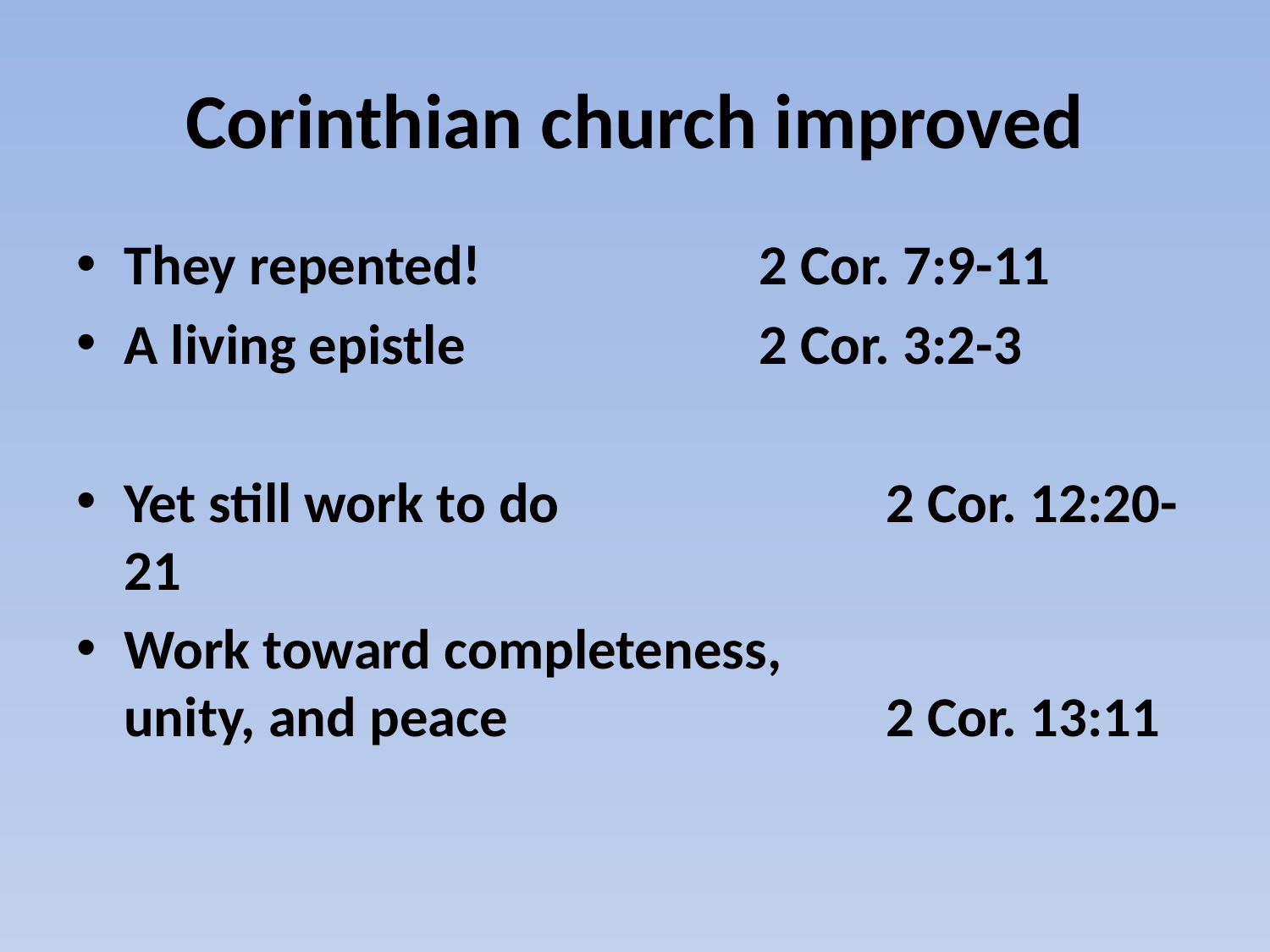

# Corinthian church improved
They repented!			2 Cor. 7:9-11
A living epistle			2 Cor. 3:2-3

Yet still work to do			2 Cor. 12:20-21
Work toward completeness,
unity, and peace			2 Cor. 13:11